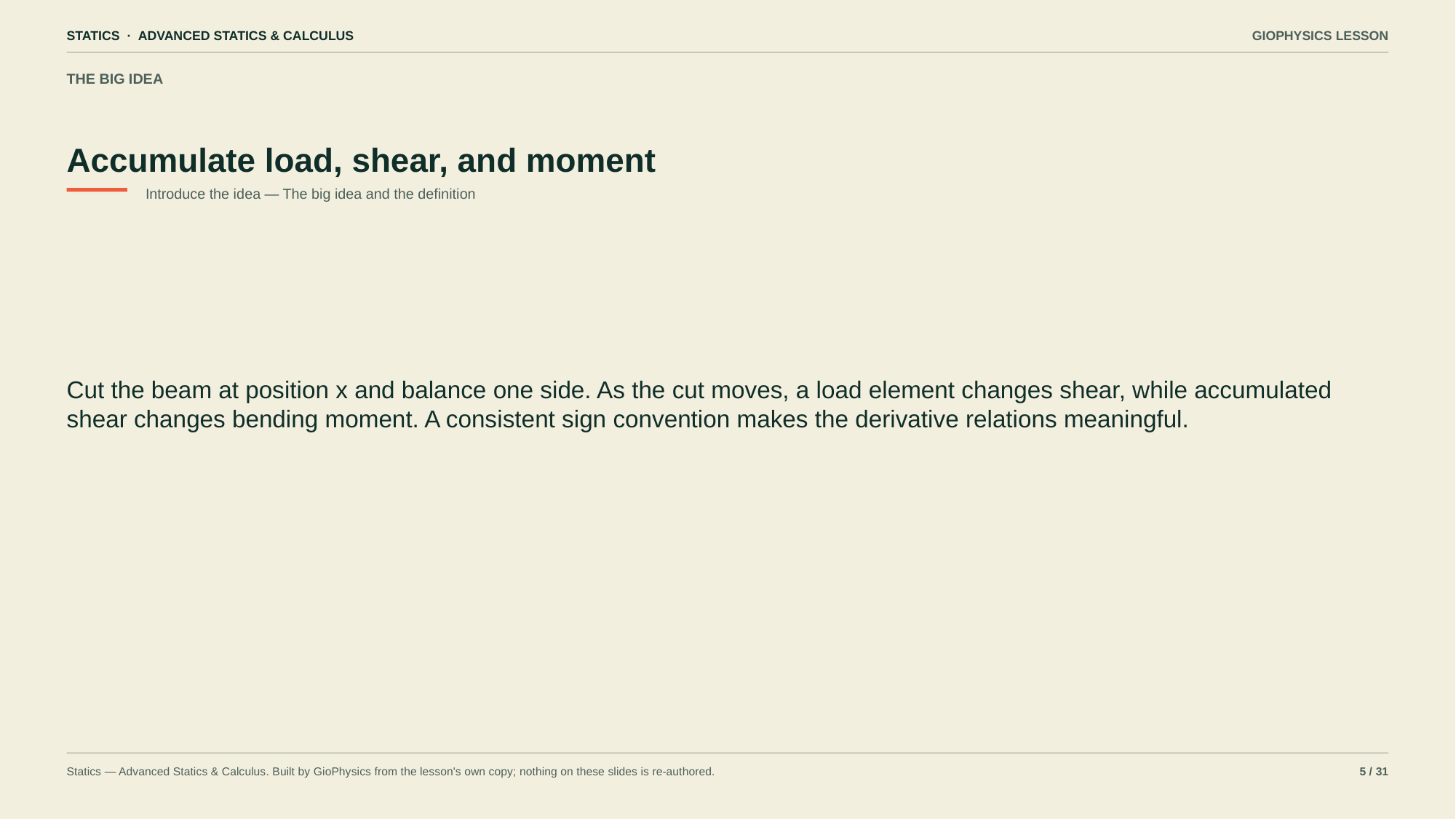

STATICS  ·  ADVANCED STATICS & CALCULUS
GIOPHYSICS LESSON

THE BIG IDEA
Accumulate load, shear, and moment
Introduce the idea — The big idea and the definition

Cut the beam at position x and balance one side. As the cut moves, a load element changes shear, while accumulated shear changes bending moment. A consistent sign convention makes the derivative relations meaningful.

Statics — Advanced Statics & Calculus. Built by GioPhysics from the lesson's own copy; nothing on these slides is re-authored.
5 / 31